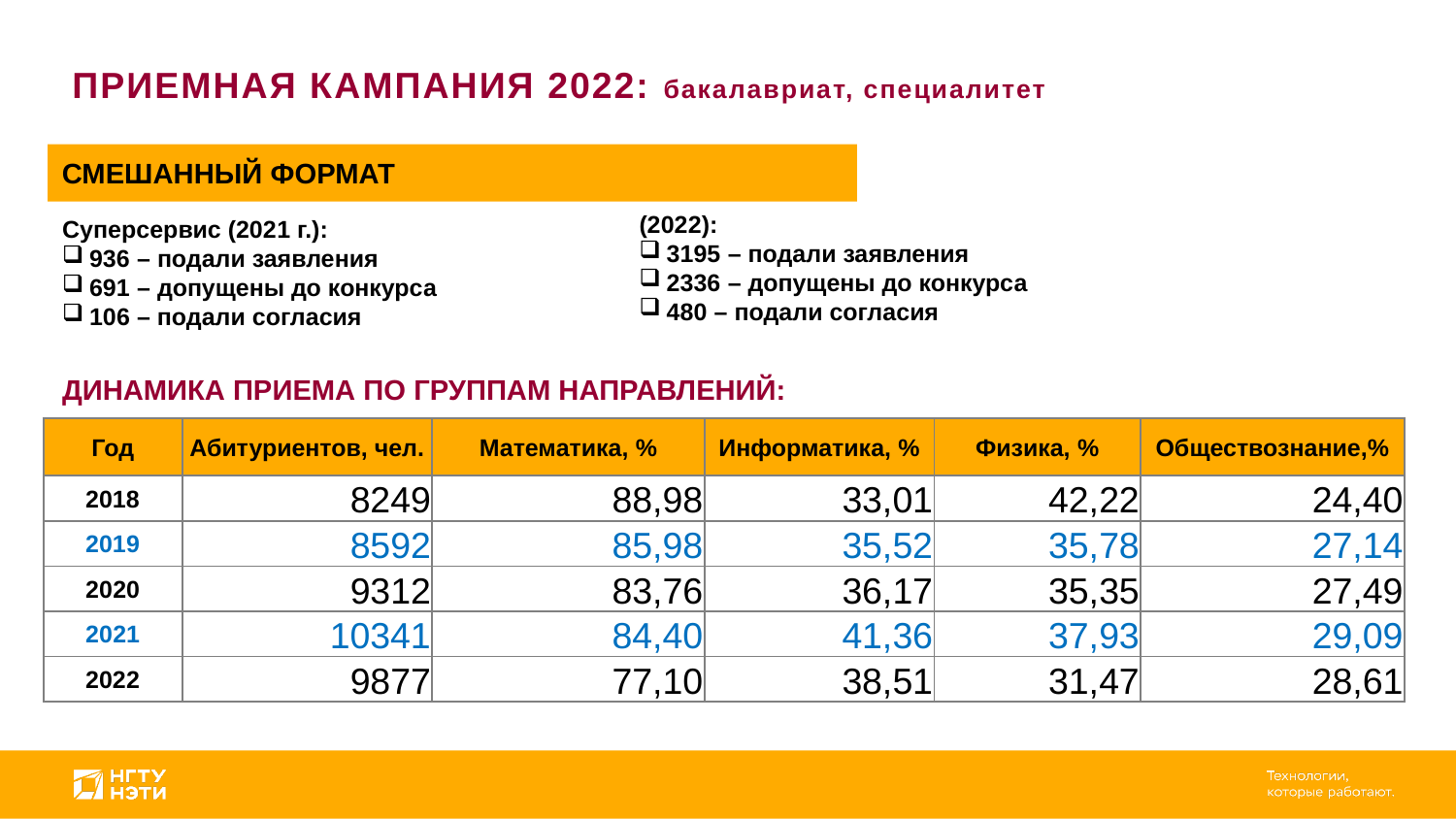

ПРИЕМНАЯ КАМПАНИЯ 2022: бакалавриат, специалитет

СМЕШАННЫЙ ФОРМАТ

Суперсервис (2021 г.):
936 – подали заявления
691 – допущены до конкурса
106 – подали согласия

ДИНАМИКА ПРИЕМА ПО ГРУППАМ НАПРАВЛЕНИЙ:
(2022):
3195 – подали заявления
2336 – допущены до конкурса
480 – подали согласия
| Год | Абитуриентов, чел. | Математика, % | Информатика, % | Физика, % | Обществознание,% |
| --- | --- | --- | --- | --- | --- |
| 2018 | 8249 | 88,98 | 33,01 | 42,22 | 24,40 |
| 2019 | 8592 | 85,98 | 35,52 | 35,78 | 27,14 |
| 2020 | 9312 | 83,76 | 36,17 | 35,35 | 27,49 |
| 2021 | 10341 | 84,40 | 41,36 | 37,93 | 29,09 |
| 2022 | 9877 | 77,10 | 38,51 | 31,47 | 28,61 |